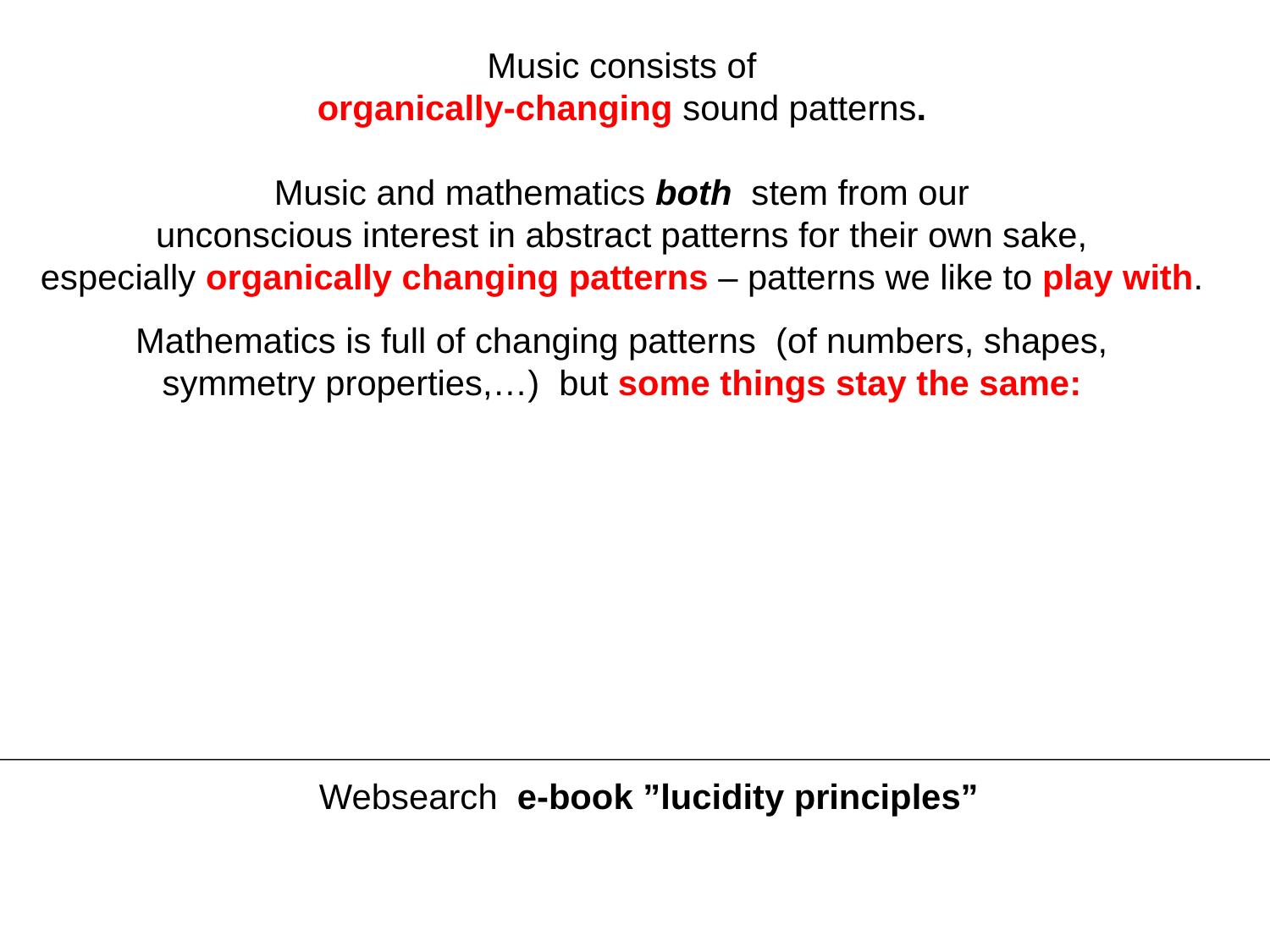

Music consists of
organically-changing sound patterns.

Music and mathematics both  stem from our
unconscious interest in abstract patterns for their own sake,
especially organically changing patterns – patterns we like to play with.

Mathematics is full of changing patterns  (of numbers, shapes,
symmetry properties,…)  but some things stay the same:

Websearch  e-book ”lucidity principles”